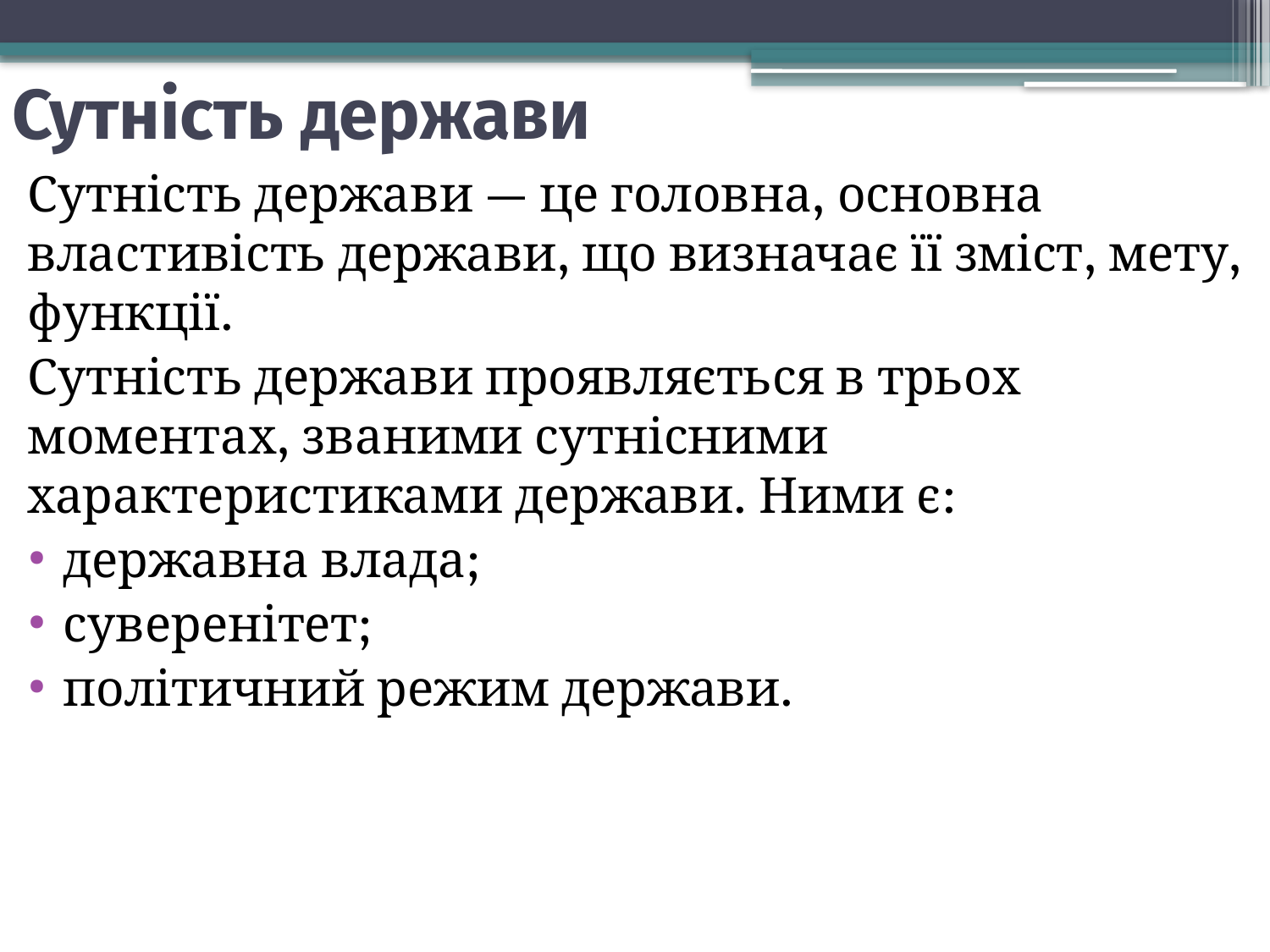

# Сутність держави
Сутність держави — це головна, основна властивість держави, що визначає її зміст, мету, функції.
Сутність держави проявляється в трьох моментах, званими сутнісними характеристиками держави. Ними є:
державна влада;
суверенітет;
політичний режим держави.